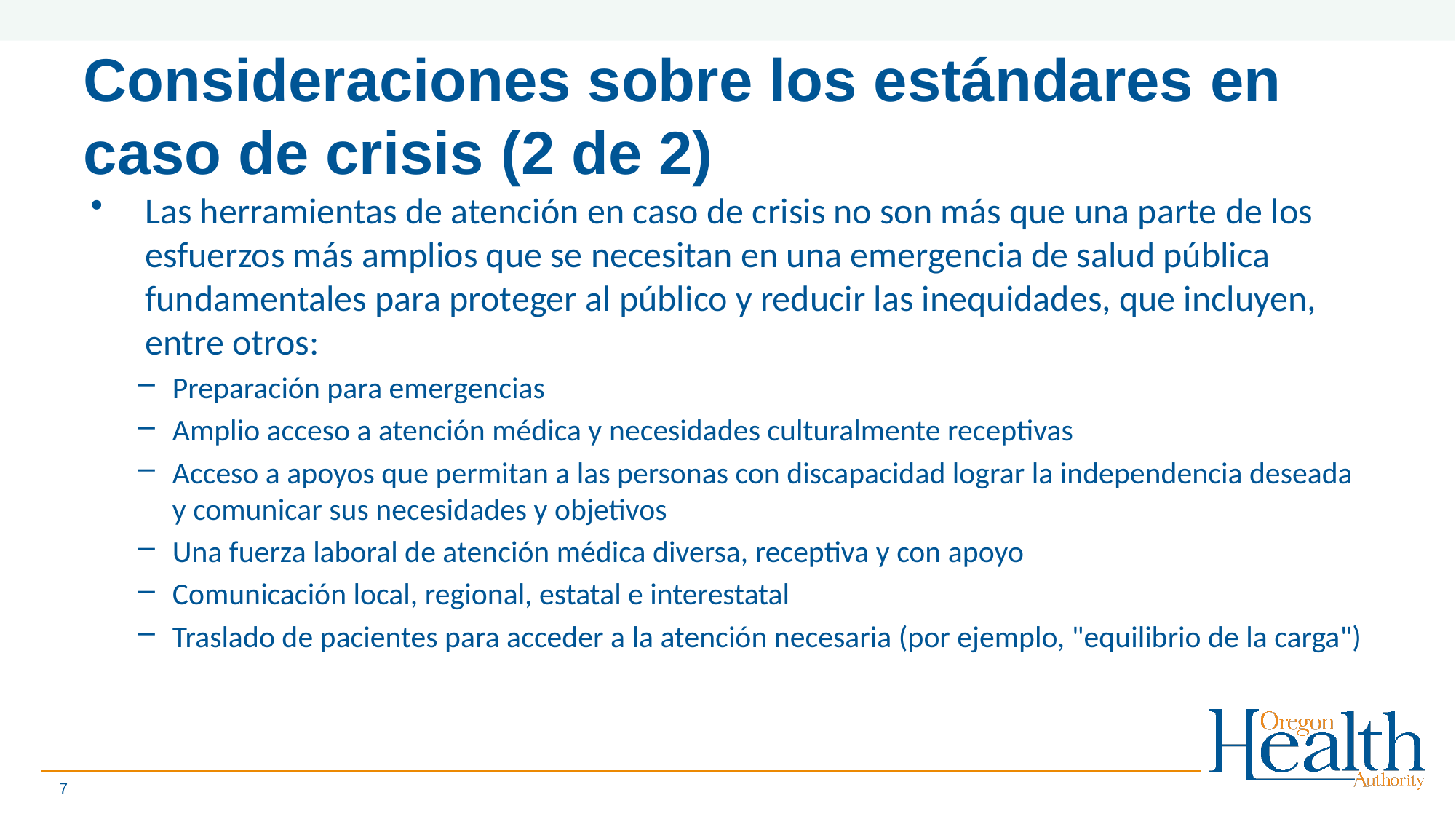

# Consideraciones sobre los estándares en caso de crisis (2 de 2)
Las herramientas de atención en caso de crisis no son más que una parte de los esfuerzos más amplios que se necesitan en una emergencia de salud pública fundamentales para proteger al público y reducir las inequidades, que incluyen, entre otros:
Preparación para emergencias
Amplio acceso a atención médica y necesidades culturalmente receptivas
Acceso a apoyos que permitan a las personas con discapacidad lograr la independencia deseada y comunicar sus necesidades y objetivos
Una fuerza laboral de atención médica diversa, receptiva y con apoyo
Comunicación local, regional, estatal e interestatal
Traslado de pacientes para acceder a la atención necesaria (por ejemplo, "equilibrio de la carga")
7